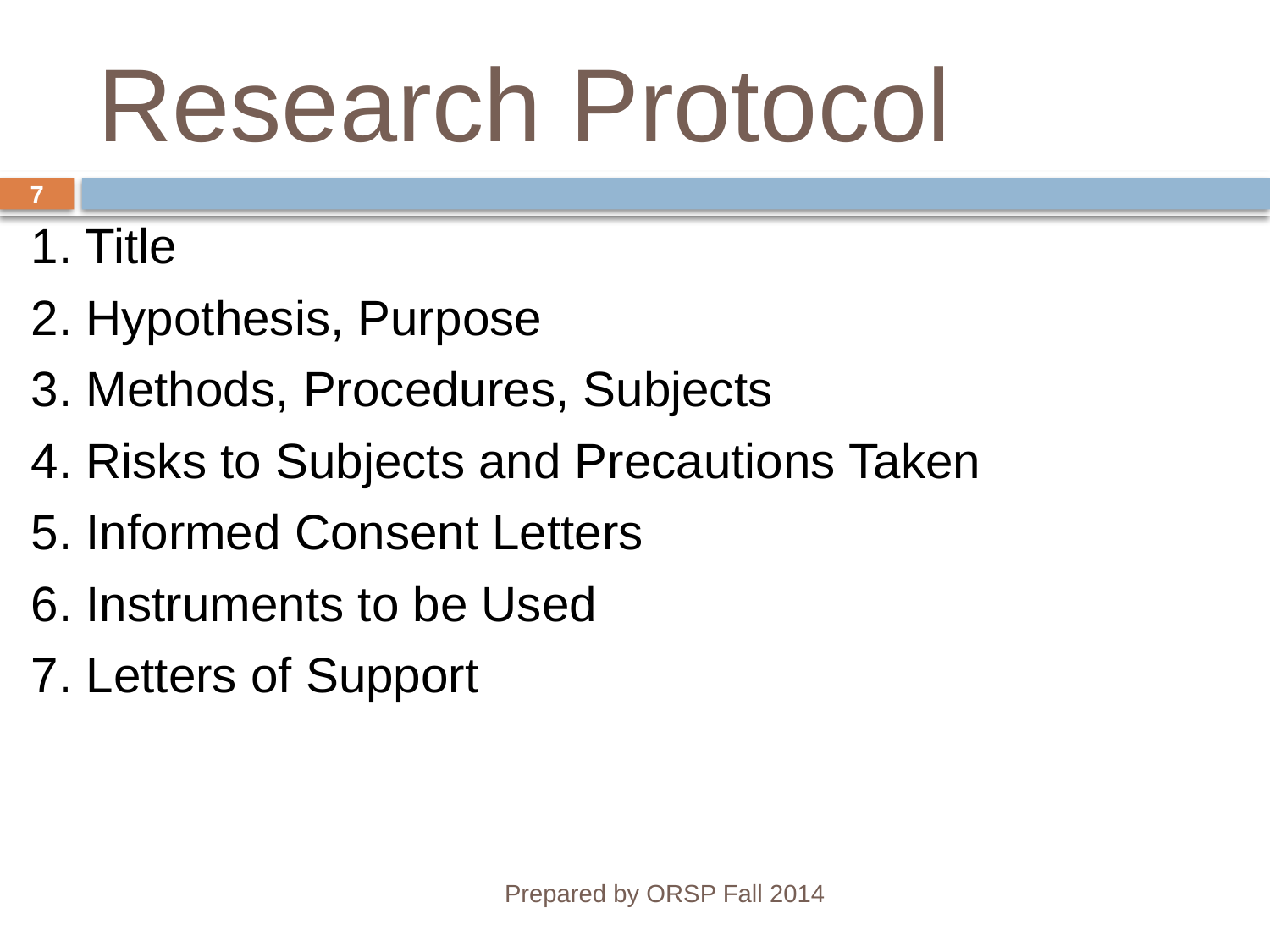

# Research Protocol
7
1. Title
2. Hypothesis, Purpose
3. Methods, Procedures, Subjects
4. Risks to Subjects and Precautions Taken
5. Informed Consent Letters
6. Instruments to be Used
7. Letters of Support
Prepared by ORSP Fall 2014